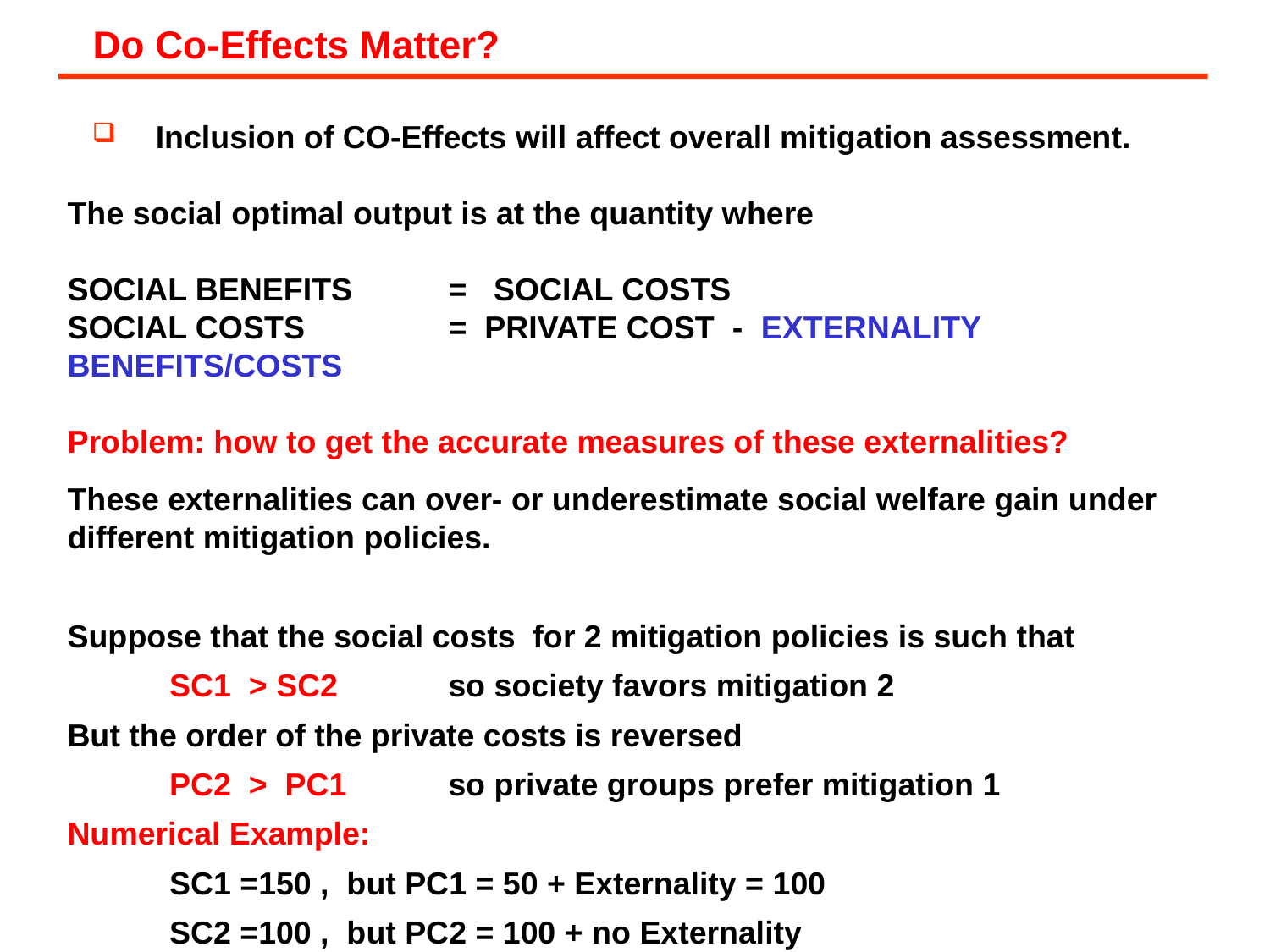

Do Co-Effects Matter?

Inclusion of CO-Effects will affect overall mitigation assessment.

The social optimal output is at the quantity where

SOCIAL BENEFITS	=   SOCIAL COSTS
SOCIAL COSTS  	=  PRIVATE COST  -  EXTERNALITY BENEFITS/COSTS

Problem: how to get the accurate measures of these externalities?

These externalities can over- or underestimate social welfare gain under different mitigation policies.

Suppose that the social costs  for 2 mitigation policies is such that
	SC1  > SC2 	so society favors mitigation 2
But the order of the private costs is reversed
	PC2  >  PC1	so private groups prefer mitigation 1
Numerical Example:
	SC1 =150 ,  but PC1 = 50 + Externality = 100
	SC2 =100 ,  but PC2 = 100 + no Externality